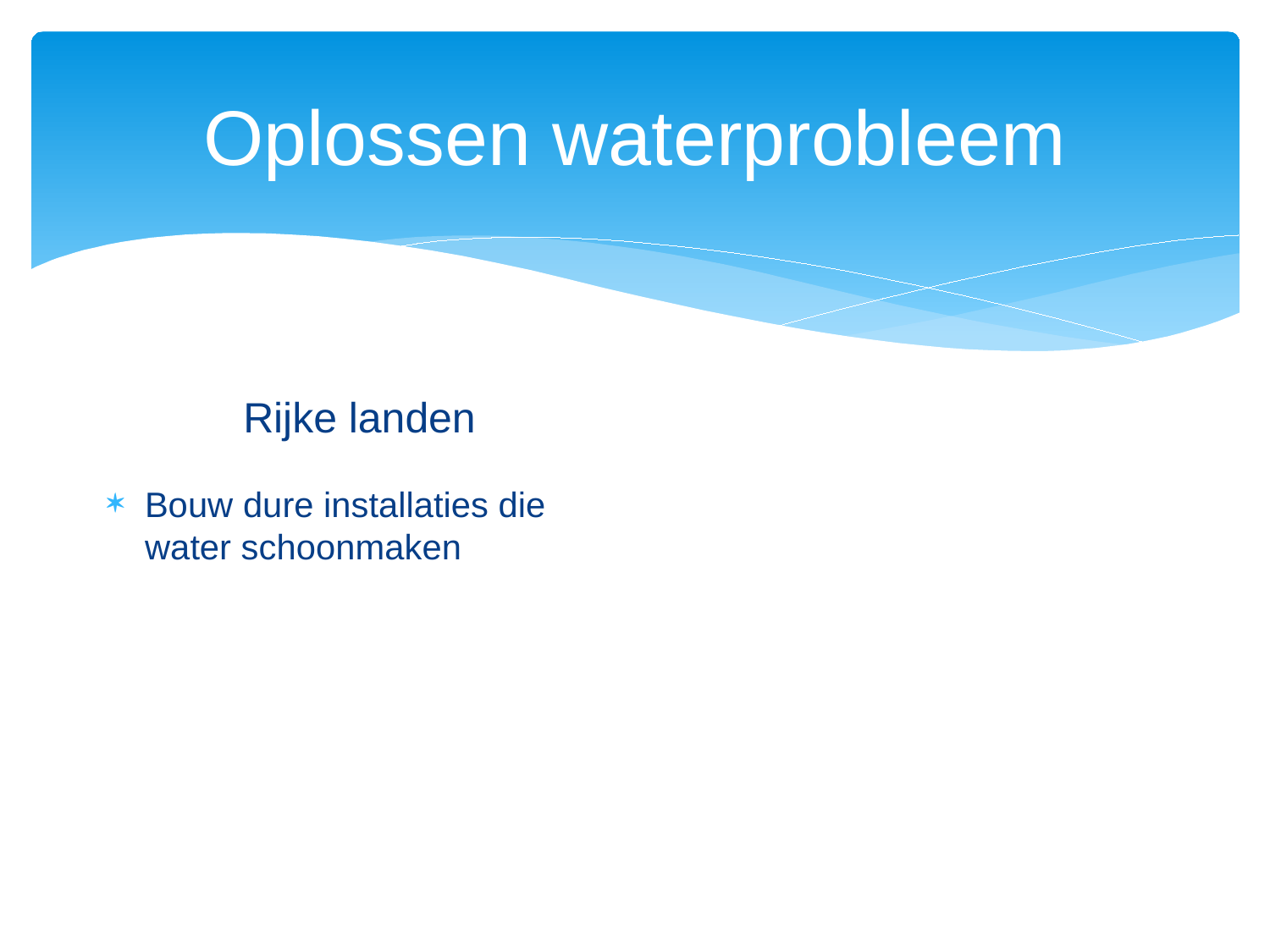

# Oplossen waterprobleem

Rijke landen
Bouw dure installaties die water schoonmaken